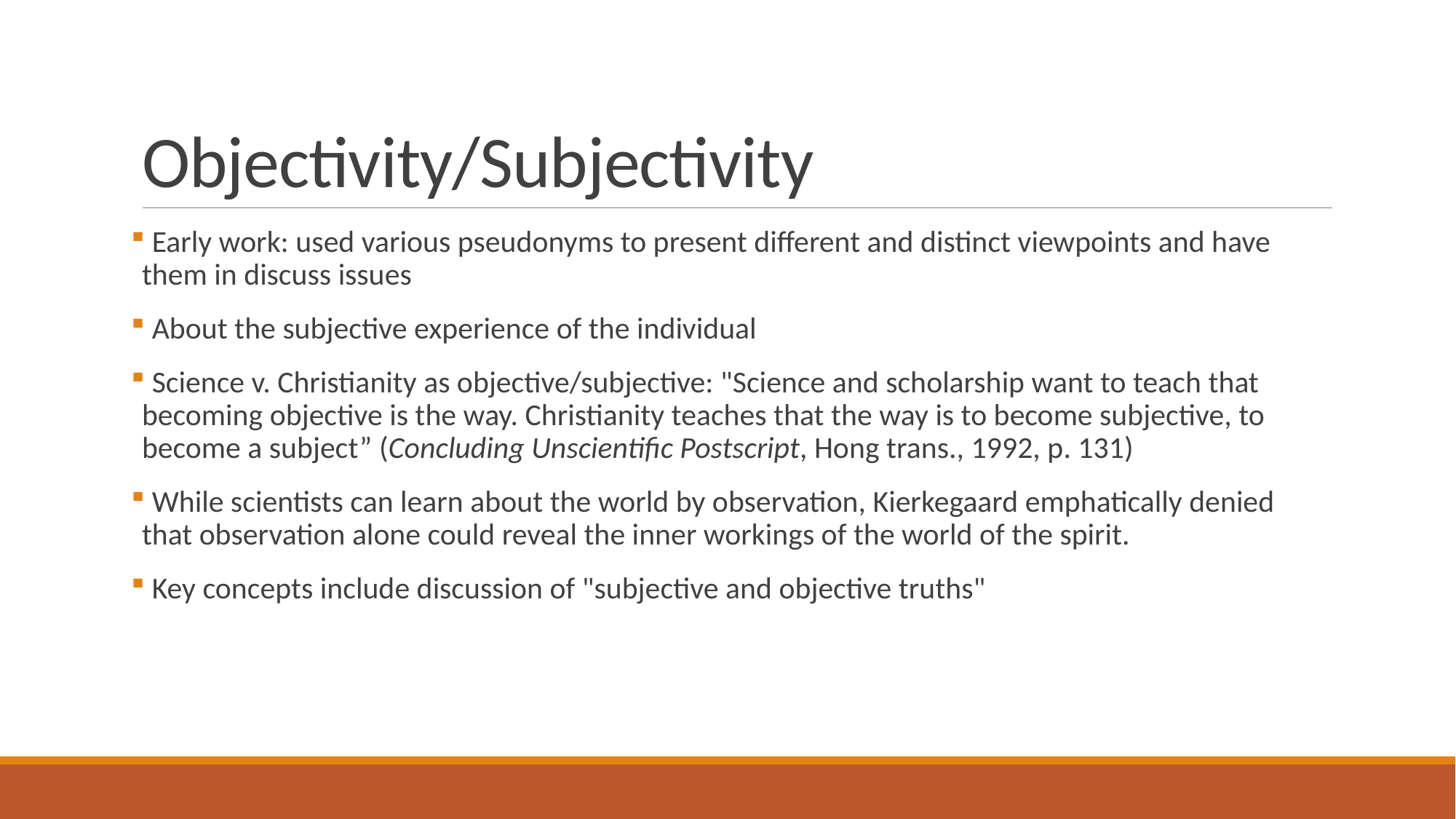

# Objectivity/Subjectivity
 Early work: used various pseudonyms to present different and distinct viewpoints and have them in discuss issues
 About the subjective experience of the individual
 Science v. Christianity as objective/subjective: "Science and scholarship want to teach that becoming objective is the way. Christianity teaches that the way is to become subjective, to become a subject” (Concluding Unscientific Postscript, Hong trans., 1992, p. 131)
 While scientists can learn about the world by observation, Kierkegaard emphatically denied that observation alone could reveal the inner workings of the world of the spirit.
 Key concepts include discussion of "subjective and objective truths"